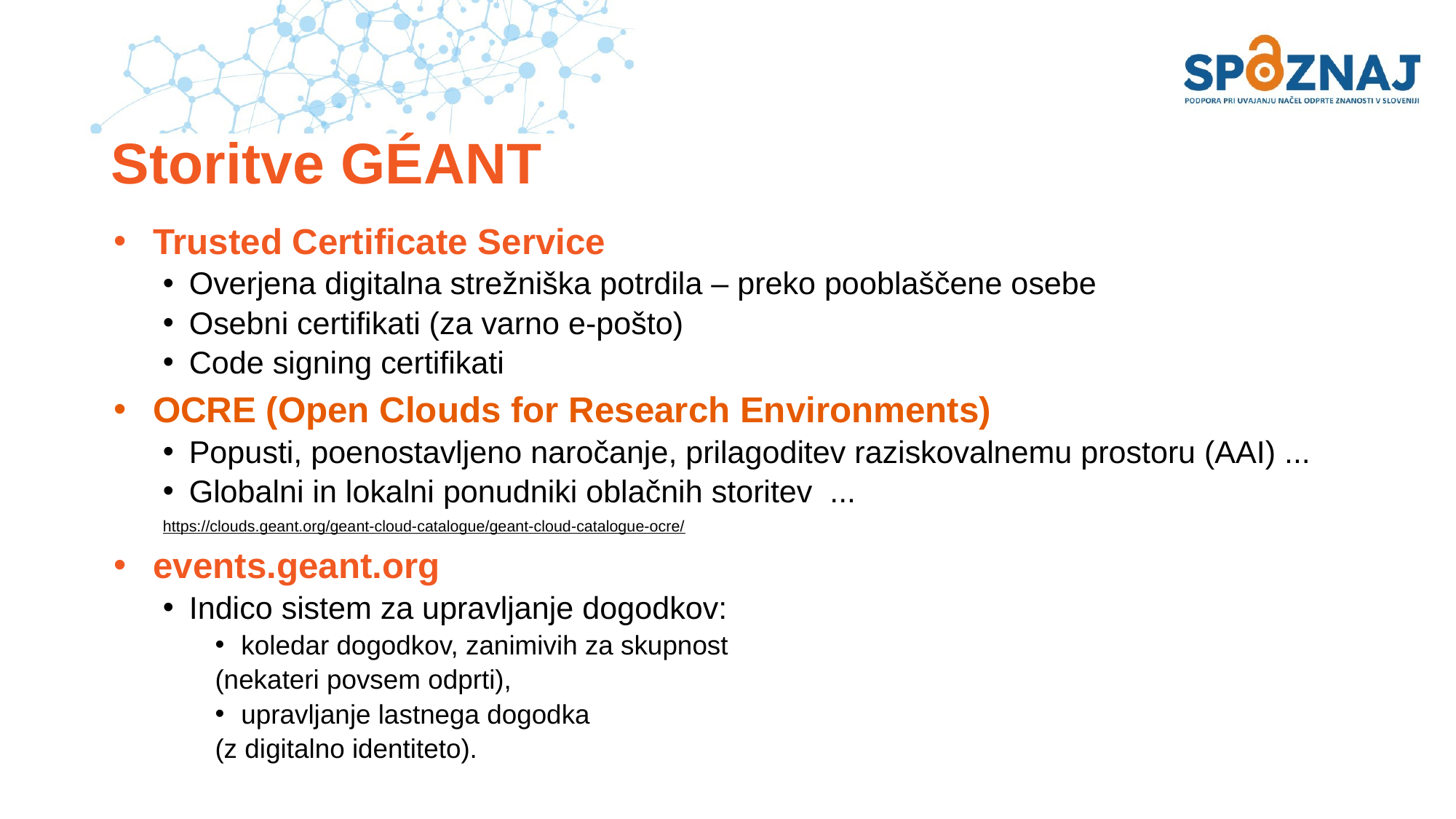

# Storitve GÉANT
Trusted Certificate Service
Overjena digitalna strežniška potrdila – preko pooblaščene osebe
Osebni certifikati (za varno e-pošto)
Code signing certifikati
OCRE (Open Clouds for Research Environments)
Popusti, poenostavljeno naročanje, prilagoditev raziskovalnemu prostoru (AAI) ...
Globalni in lokalni ponudniki oblačnih storitev  ...
	https://clouds.geant.org/geant-cloud-catalogue/geant-cloud-catalogue-ocre/
events.geant.org
Indico sistem za upravljanje dogodkov:
koledar dogodkov, zanimivih za skupnost
	(nekateri povsem odprti),
upravljanje lastnega dogodka
	(z digitalno identiteto).